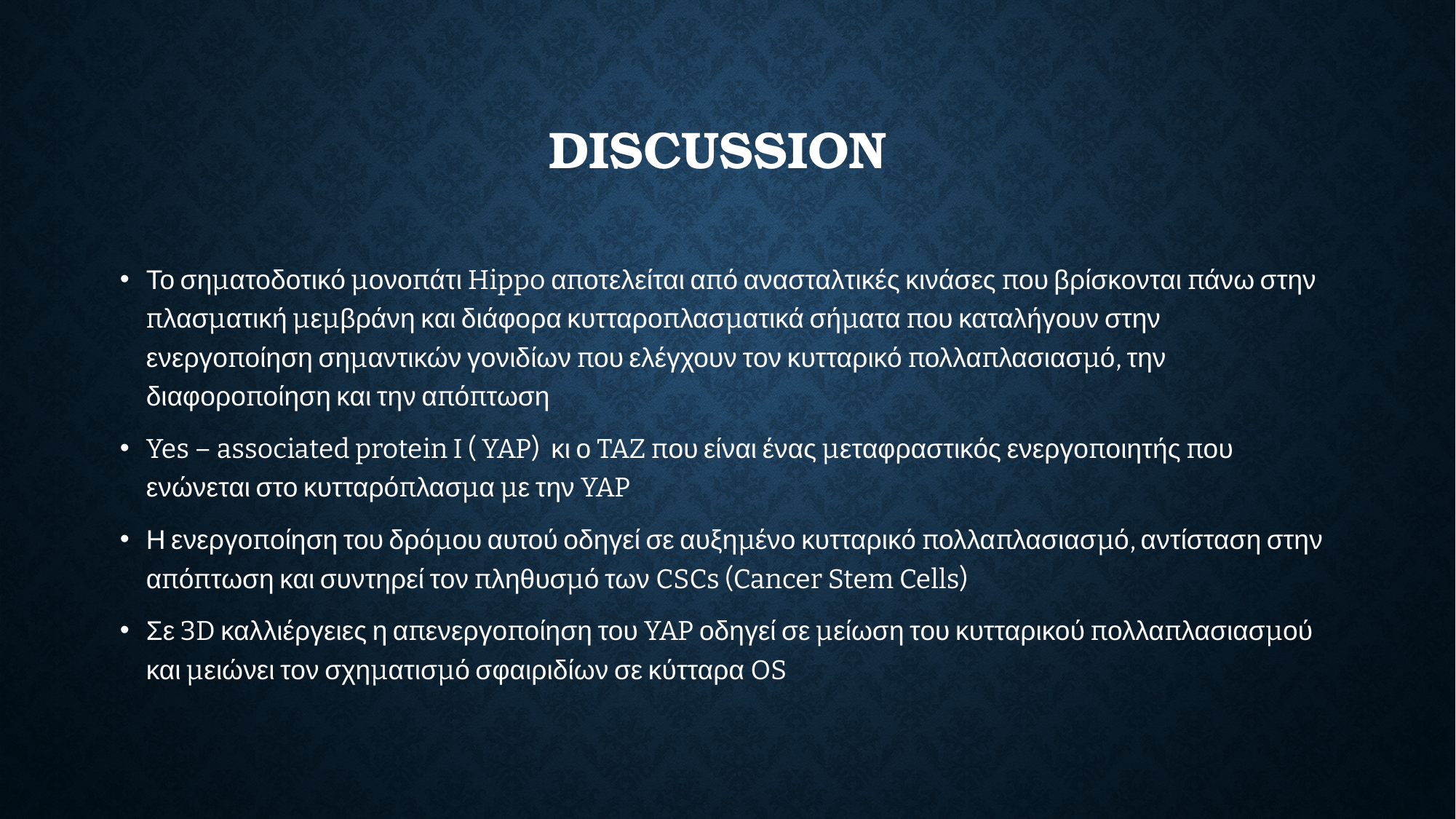

# Discussion
Το σηματοδοτικό μονοπάτι Hippo αποτελείται από ανασταλτικές κινάσες που βρίσκονται πάνω στην πλασματική μεμβράνη και διάφορα κυτταροπλασματικά σήματα που καταλήγουν στην ενεργοποίηση σημαντικών γονιδίων που ελέγχουν τον κυτταρικό πολλαπλασιασμό, την διαφοροποίηση και την απόπτωση
Yes – associated protein I ( YAP)  κι ο TAZ που είναι ένας μεταφραστικός ενεργοποιητής που ενώνεται στο κυτταρόπλασμα με την YAP
Η ενεργοποίηση του δρόμου αυτού οδηγεί σε αυξημένο κυτταρικό πολλαπλασιασμό, αντίσταση στην απόπτωση και συντηρεί τον πληθυσμό των CSCs (Cancer Stem Cells)
Σε 3D καλλιέργειες η απενεργοποίηση του YAP οδηγεί σε μείωση του κυτταρικού πολλαπλασιασμού  και μειώνει τον σχηματισμό σφαιριδίων σε κύτταρα OS